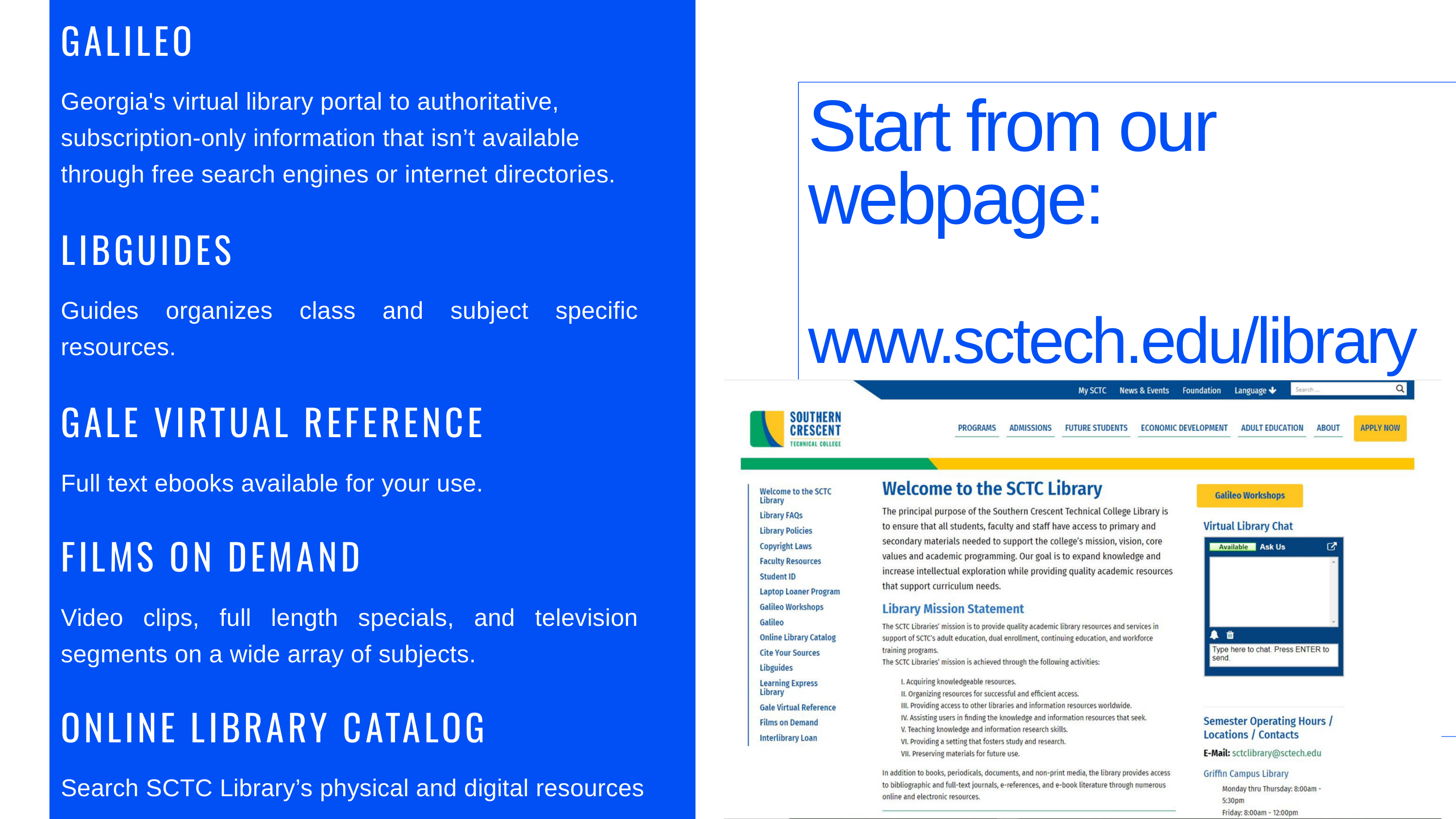

GALILEO
Georgia's virtual library portal to authoritative, subscription-only information that isn’t available through free search engines or internet directories.

Start from our webpage:

www.sctech.edu/library
LIBGUIDES
Guides organizes class and subject specific resources.

GALE VIRTUAL REFERENCE
Full text ebooks available for your use.
FILMS ON DEMAND
Video clips, full length specials, and television segments on a wide array of subjects.
ONLINE LIBRARY CATALOG
Search SCTC Library’s physical and digital resources